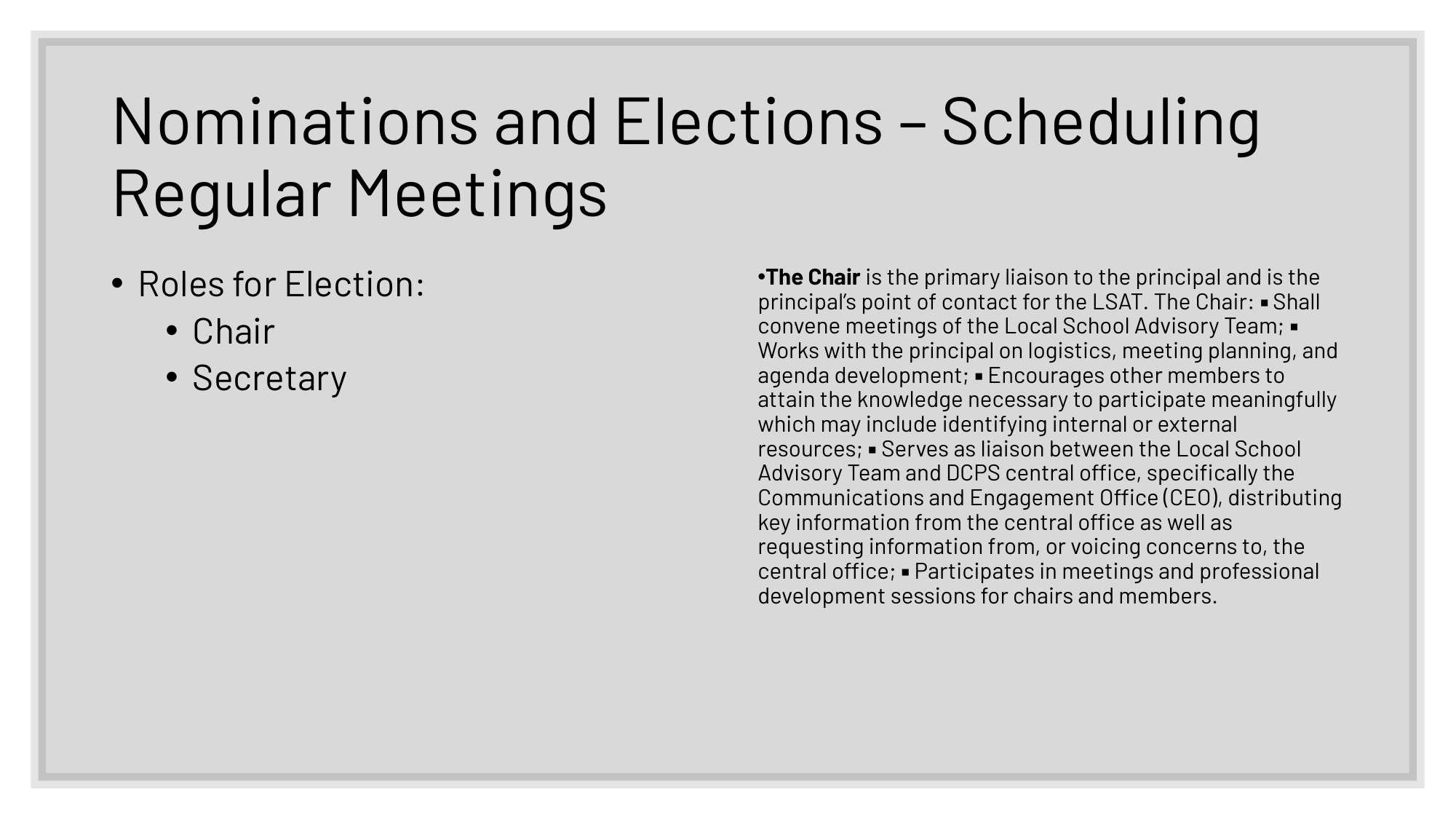

# Nominations and Elections – Scheduling Regular Meetings
Roles for Election:
Chair
Secretary

The Chair is the primary liaison to the principal and is the principal’s point of contact for the LSAT. The Chair: ▪ Shall convene meetings of the Local School Advisory Team; ▪ Works with the principal on logistics, meeting planning, and agenda development; ▪ Encourages other members to attain the knowledge necessary to participate meaningfully which may include identifying internal or external resources; ▪ Serves as liaison between the Local School Advisory Team and DCPS central office, specifically the Communications and Engagement Office (CEO), distributing key information from the central office as well as requesting information from, or voicing concerns to, the central office; ▪ Participates in meetings and professional development sessions for chairs and members.